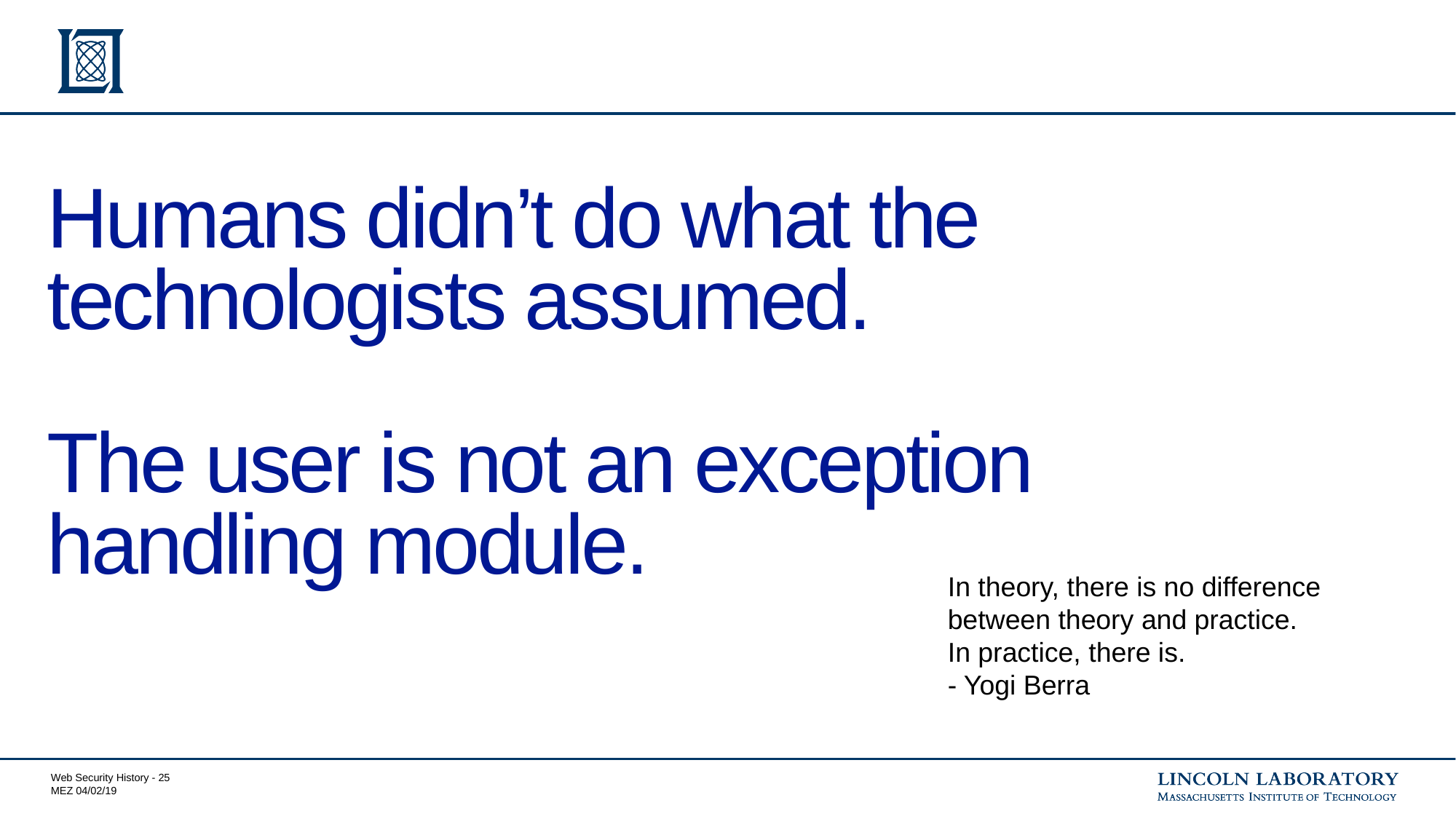

# Humans didn’t do what the technologists assumed. The user is not an exception handling module.
In theory, there is no difference between theory and practice.
In practice, there is.
- Yogi Berra